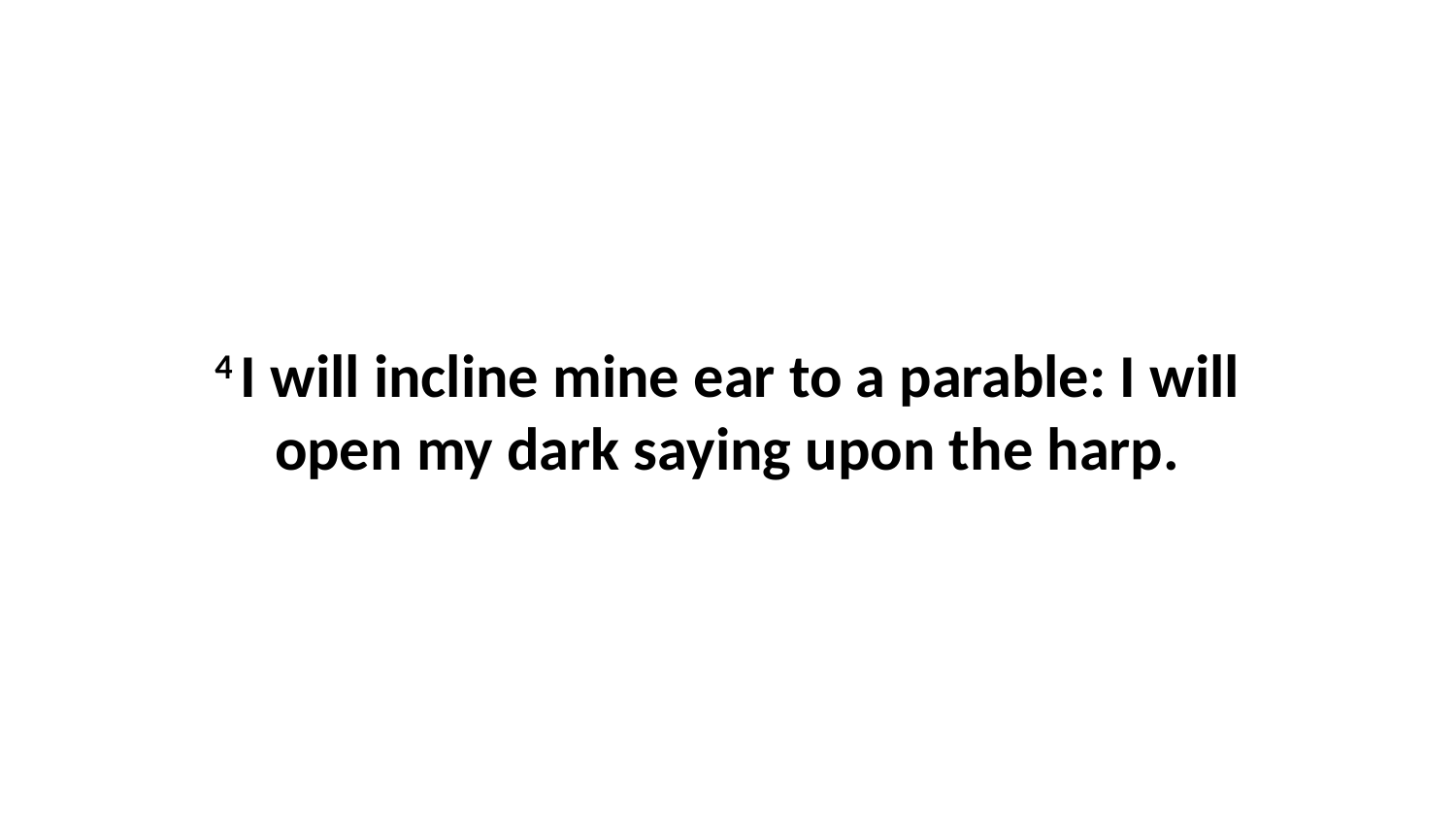

4 I will incline mine ear to a parable: I will open my dark saying upon the harp.